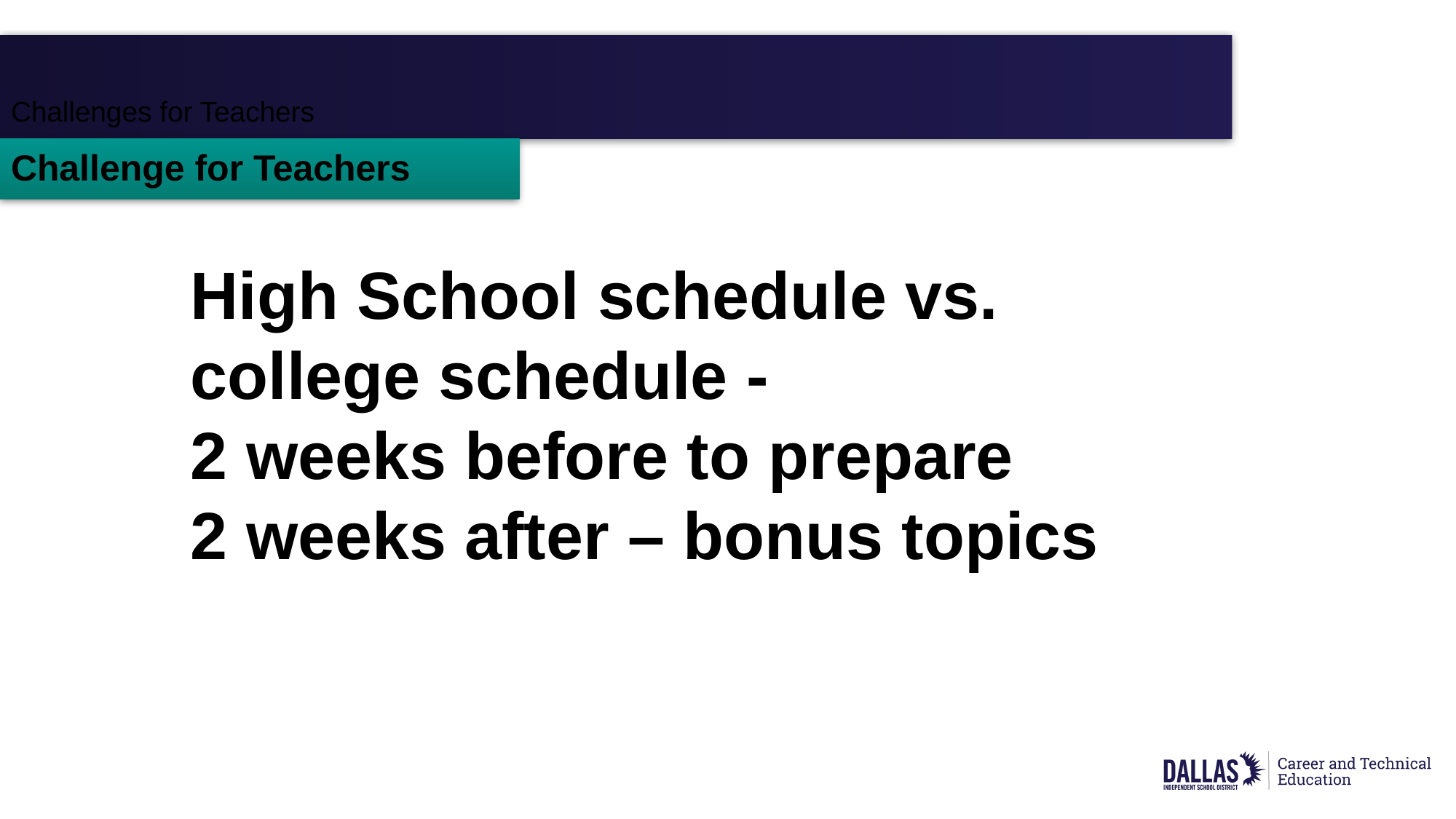

# Challenges for Teachers
Challenge for Teachers
High School schedule vs. college schedule -
2 weeks before to prepare
2 weeks after – bonus topics